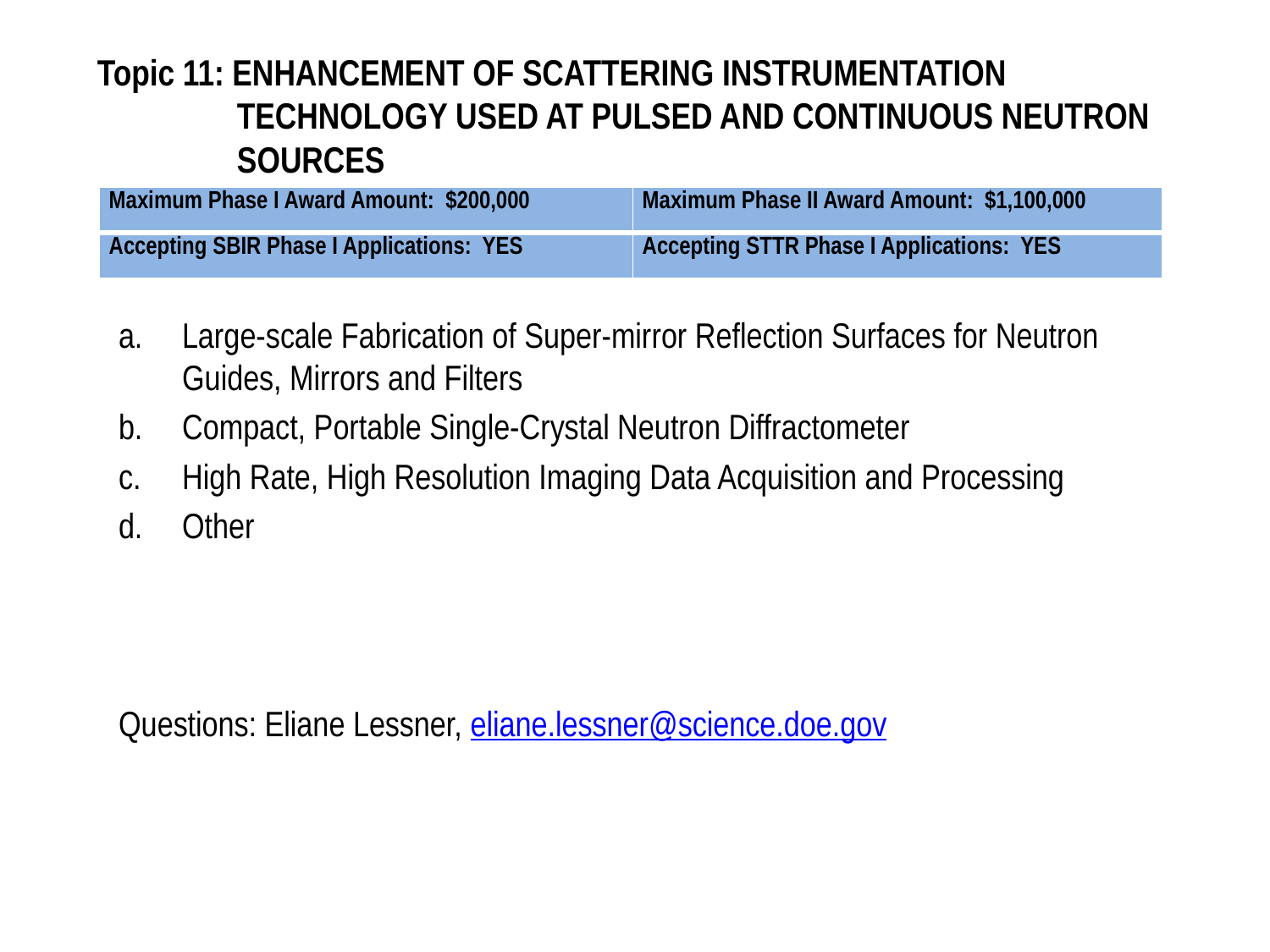

# Topic 11: ENHANCEMENT OF SCATTERING INSTRUMENTATION TECHNOLOGY USED AT PULSED AND CONTINUOUS NEUTRON SOURCES
| Maximum Phase I Award Amount: $200,000 | Maximum Phase II Award Amount: $1,100,000 |
| --- | --- |
| Accepting SBIR Phase I Applications: YES | Accepting STTR Phase I Applications: YES |
Large-scale Fabrication of Super-mirror Reflection Surfaces for Neutron Guides, Mirrors and Filters
Compact, Portable Single-Crystal Neutron Diffractometer
High Rate, High Resolution Imaging Data Acquisition and Processing
Other

Questions: Eliane Lessner, eliane.lessner@science.doe.gov